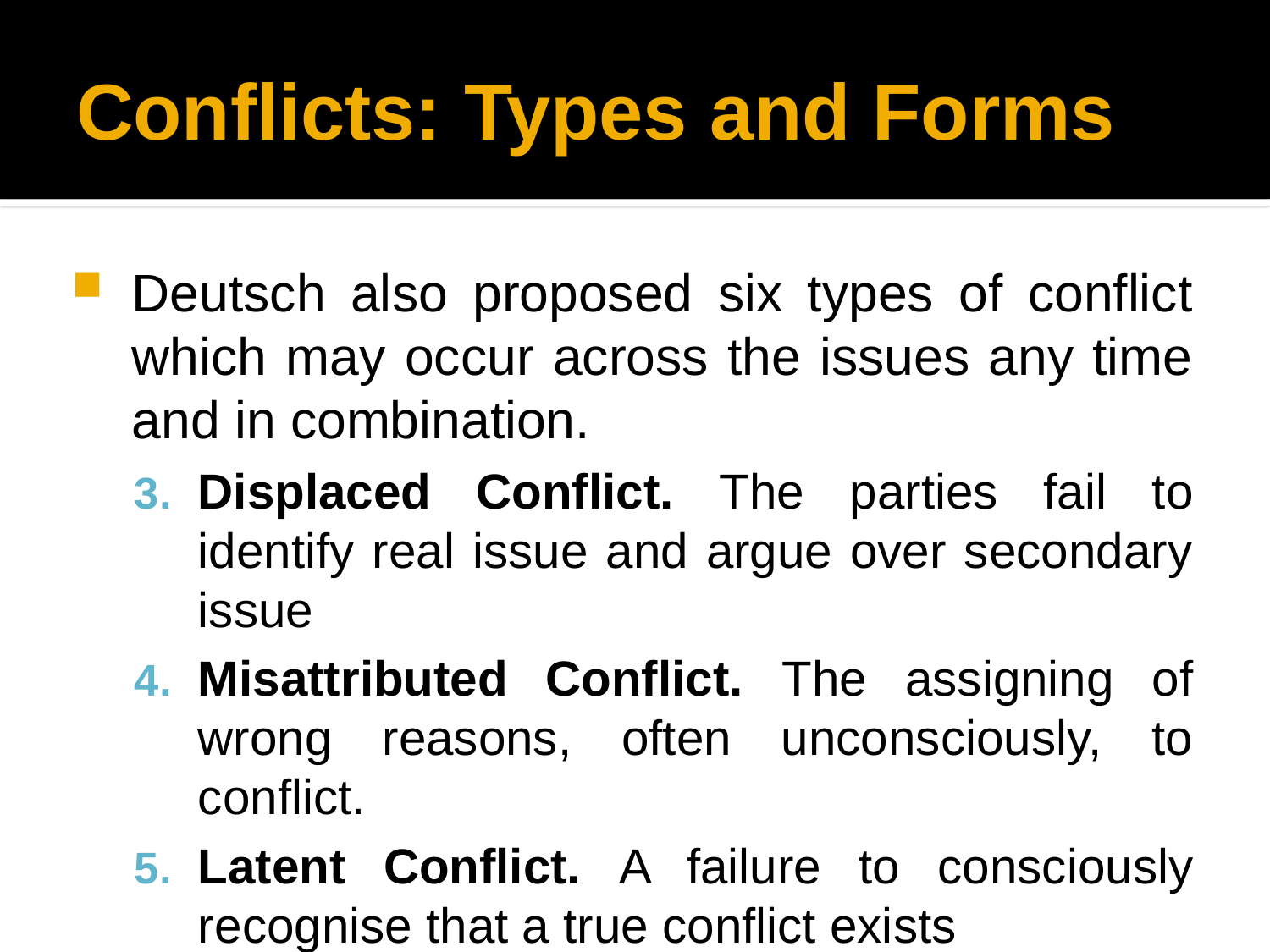

# Conflicts: Types and Forms
Deutsch also proposed six types of conflict which may occur across the issues any time and in combination.
Displaced Conflict. The parties fail to identify real issue and argue over secondary issue
Misattributed Conflict. The assigning of wrong reasons, often unconsciously, to conflict.
Latent Conflict. A failure to consciously recognise that a true conflict exists